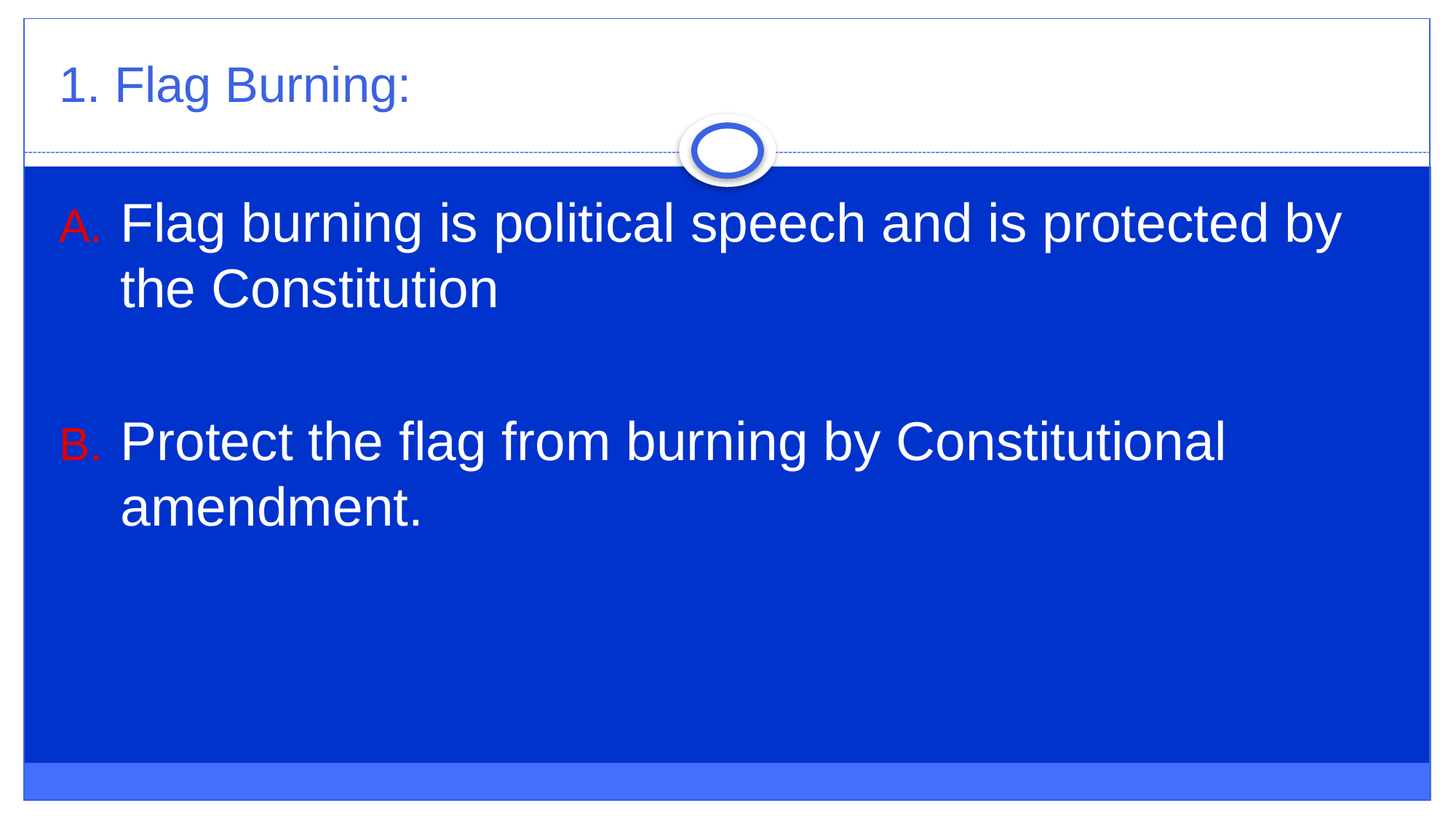

# 1. Flag Burning:
Flag burning is political speech and is protected by the Constitution

Protect the flag from burning by Constitutional amendment.